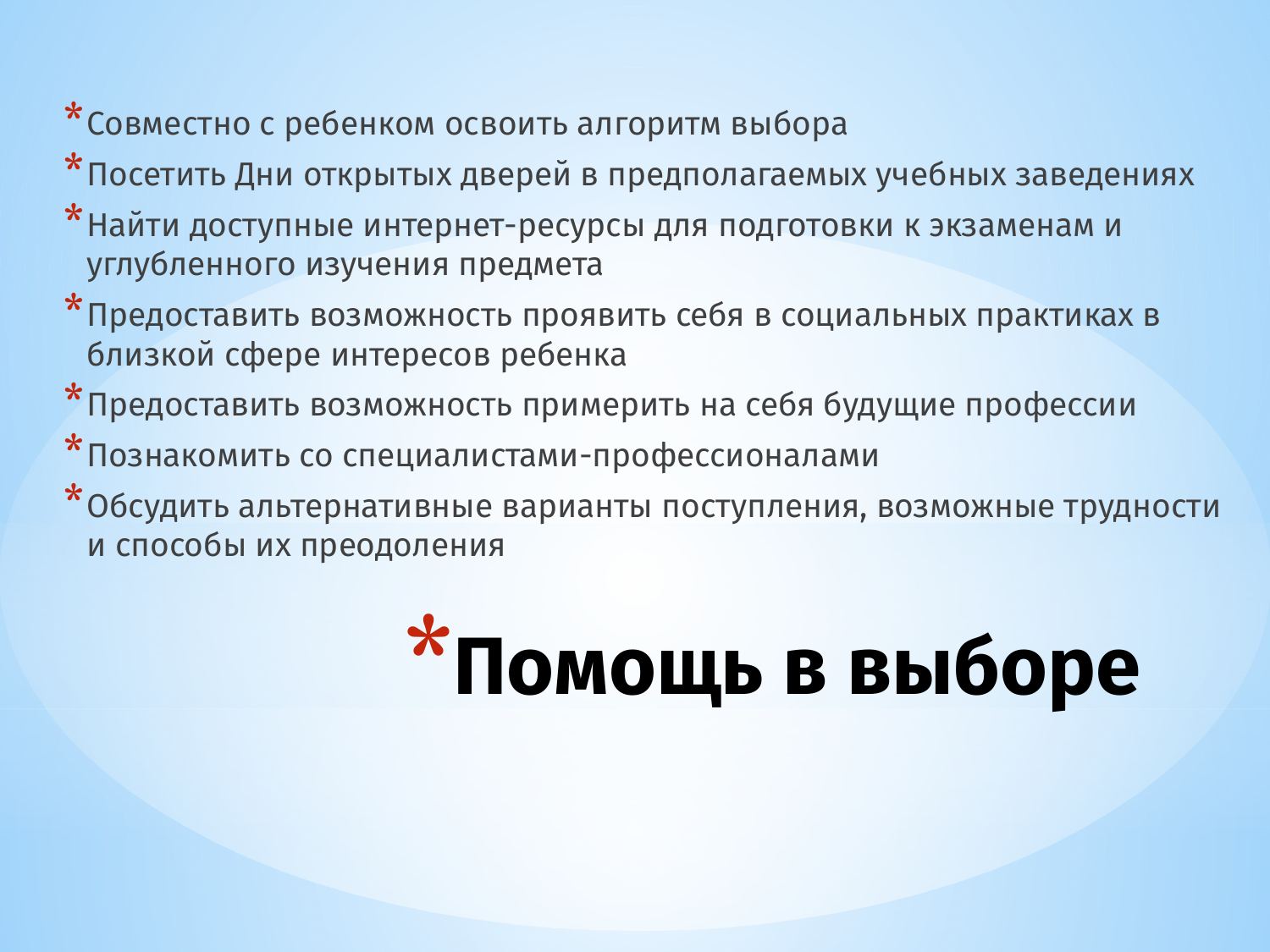

Совместно с ребенком освоить алгоритм выбора
Посетить Дни открытых дверей в предполагаемых учебных заведениях
Найти доступные интернет-ресурсы для подготовки к экзаменам и углубленного изучения предмета
Предоставить возможность проявить себя в социальных практиках в близкой сфере интересов ребенка
Предоставить возможность примерить на себя будущие профессии
Познакомить со специалистами-профессионалами
Обсудить альтернативные варианты поступления, возможные трудности и способы их преодоления

# Помощь в выборе